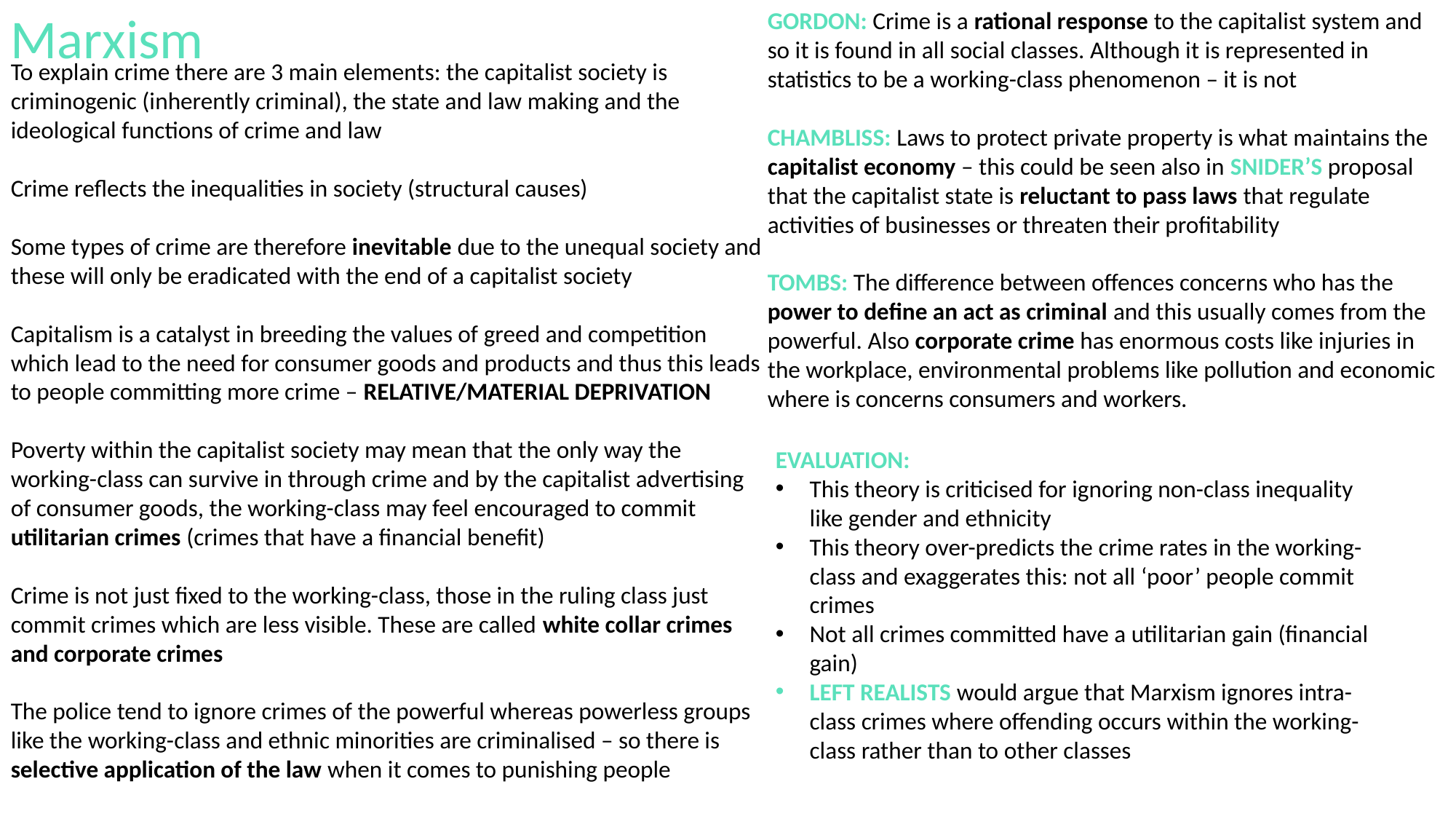

GORDON: Crime is a rational response to the capitalist system and so it is found in all social classes. Although it is represented in statistics to be a working-class phenomenon – it is not

CHAMBLISS: Laws to protect private property is what maintains the capitalist economy – this could be seen also in SNIDER’S proposal that the capitalist state is reluctant to pass laws that regulate activities of businesses or threaten their profitability

TOMBS: The difference between offences concerns who has the power to define an act as criminal and this usually comes from the powerful. Also corporate crime has enormous costs like injuries in the workplace, environmental problems like pollution and economic where is concerns consumers and workers.

Marxism
To explain crime there are 3 main elements: the capitalist society is criminogenic (inherently criminal), the state and law making and the ideological functions of crime and law

Crime reflects the inequalities in society (structural causes)

Some types of crime are therefore inevitable due to the unequal society and these will only be eradicated with the end of a capitalist society

Capitalism is a catalyst in breeding the values of greed and competition which lead to the need for consumer goods and products and thus this leads to people committing more crime – RELATIVE/MATERIAL DEPRIVATION

Poverty within the capitalist society may mean that the only way the working-class can survive in through crime and by the capitalist advertising of consumer goods, the working-class may feel encouraged to commit utilitarian crimes (crimes that have a financial benefit)

Crime is not just fixed to the working-class, those in the ruling class just commit crimes which are less visible. These are called white collar crimes and corporate crimes

The police tend to ignore crimes of the powerful whereas powerless groups like the working-class and ethnic minorities are criminalised – so there is selective application of the law when it comes to punishing people
EVALUATION:
This theory is criticised for ignoring non-class inequality like gender and ethnicity
This theory over-predicts the crime rates in the working-class and exaggerates this: not all ‘poor’ people commit crimes
Not all crimes committed have a utilitarian gain (financial gain)
LEFT REALISTS would argue that Marxism ignores intra-class crimes where offending occurs within the working-class rather than to other classes